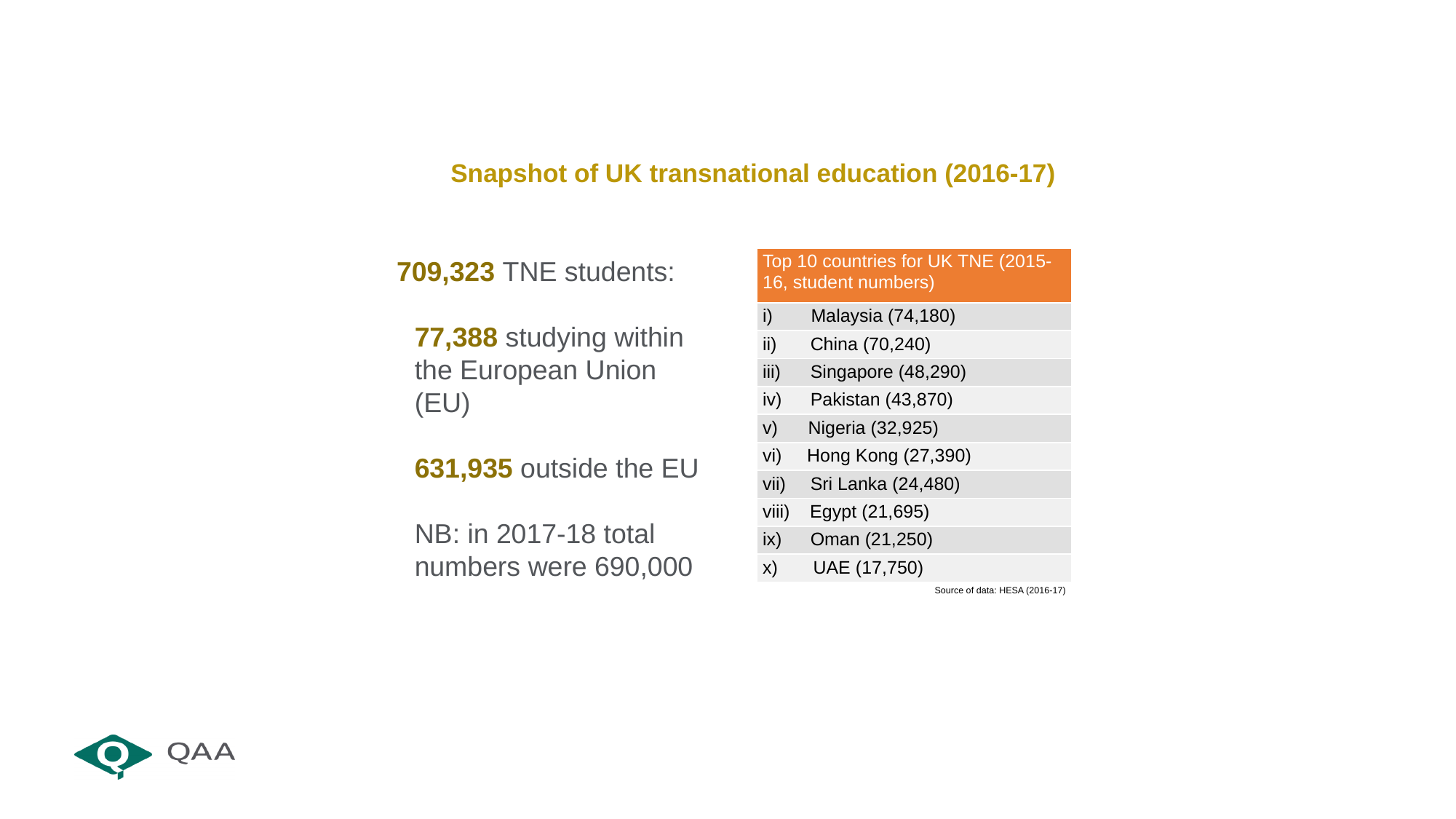

Snapshot of UK transnational education (2016-17)
| Top 10 countries for UK TNE (2015-16, student numbers) |
| --- |
| Malaysia (74,180) |
| China (70,240) |
| Singapore (48,290) |
| Pakistan (43,870) |
| v) Nigeria (32,925) |
| vi) Hong Kong (27,390) |
| Sri Lanka (24,480) |
| viii) Egypt (21,695) |
| Oman (21,250) |
| x) UAE (17,750) |
| Source of data: HESA (2016-17) |
709,323 TNE students:

77,388 studying within the European Union (EU)

631,935 outside the EU

NB: in 2017-18 total numbers were 690,000